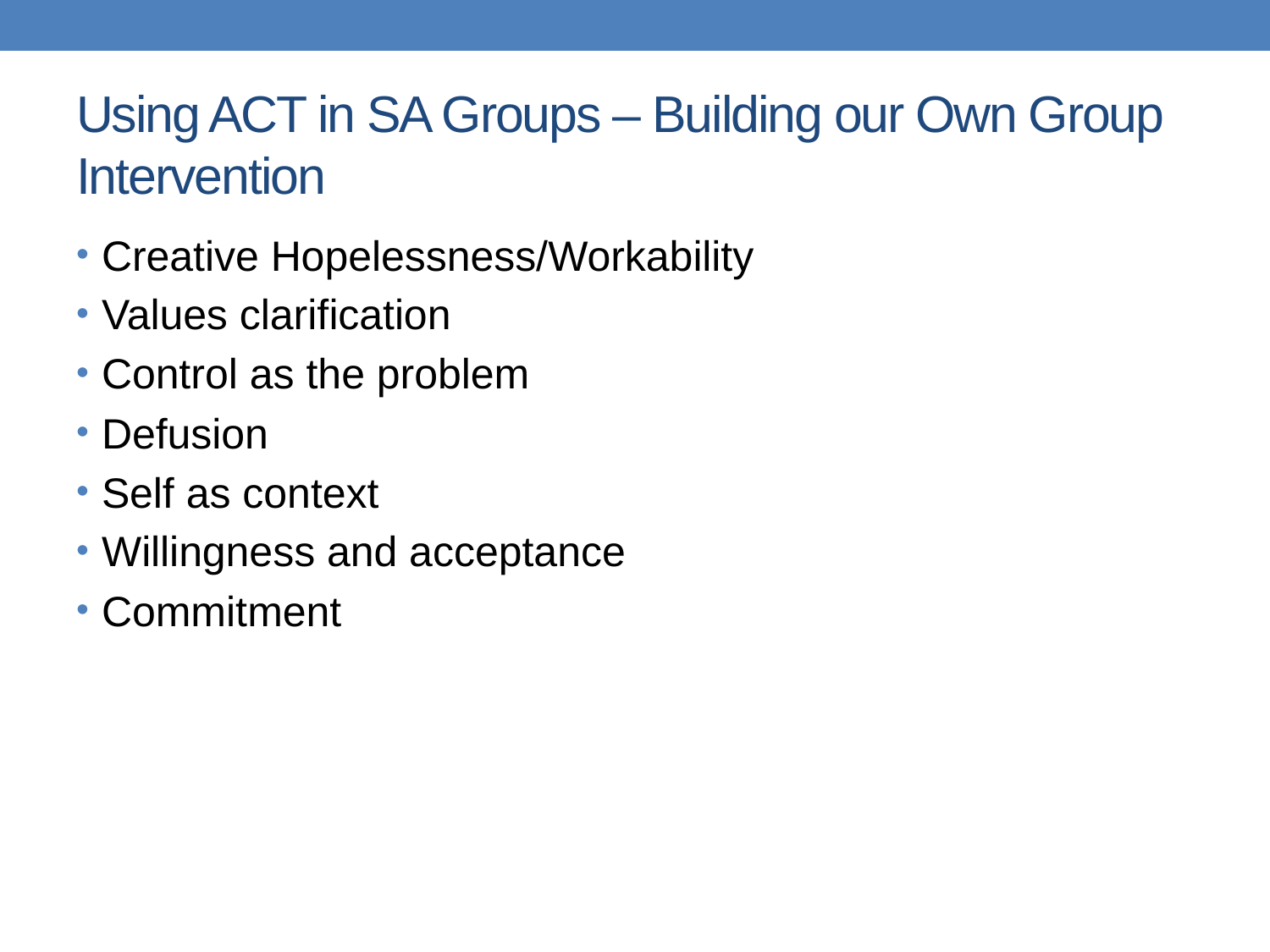

# Using ACT in SA Groups – Building our Own Group Intervention
Creative Hopelessness/Workability
Values clarification
Control as the problem
Defusion
Self as context
Willingness and acceptance
Commitment